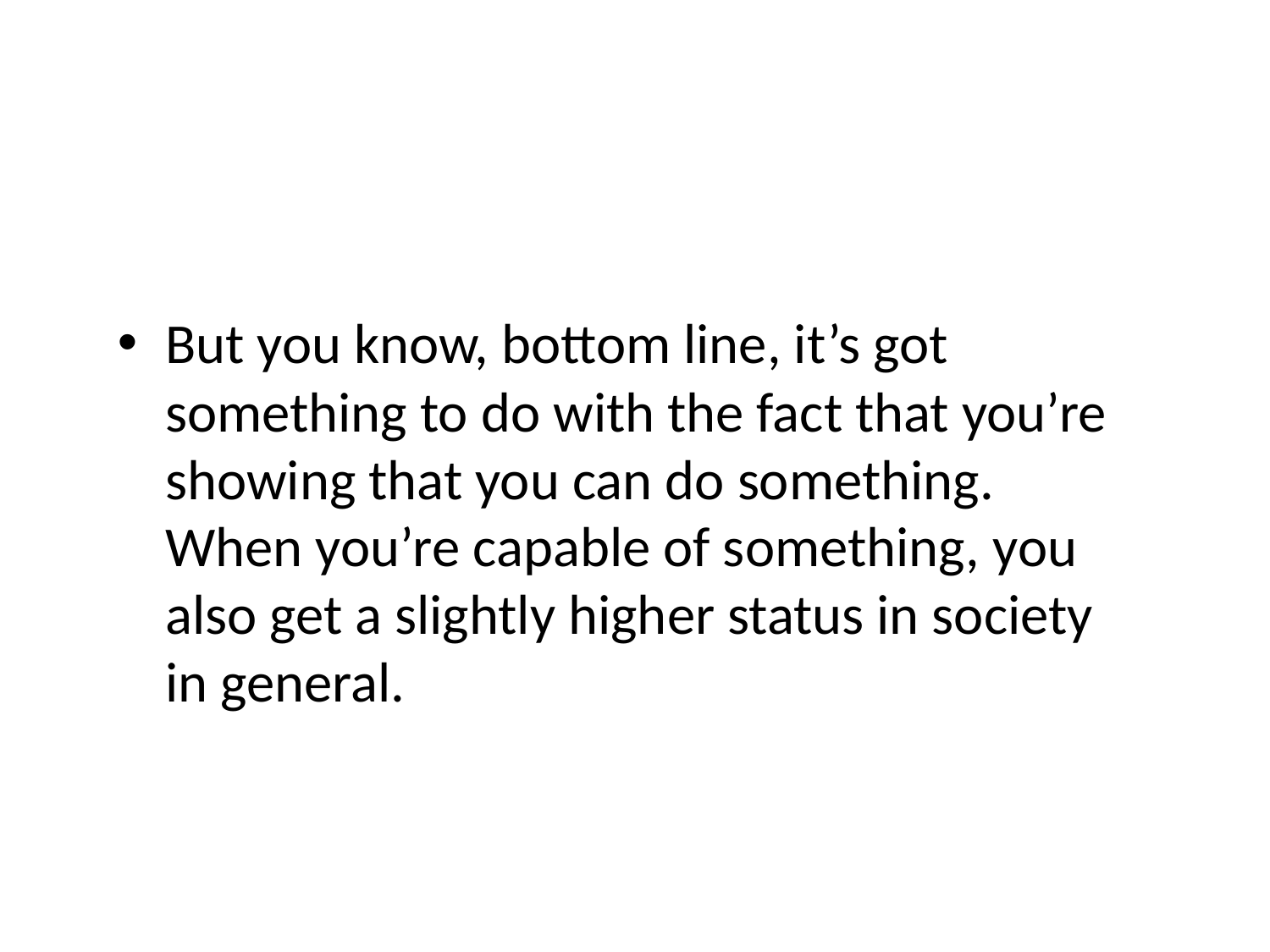

But you know, bottom line, it’s got something to do with the fact that you’re showing that you can do something. When you’re capable of something, you also get a slightly higher status in society in general.